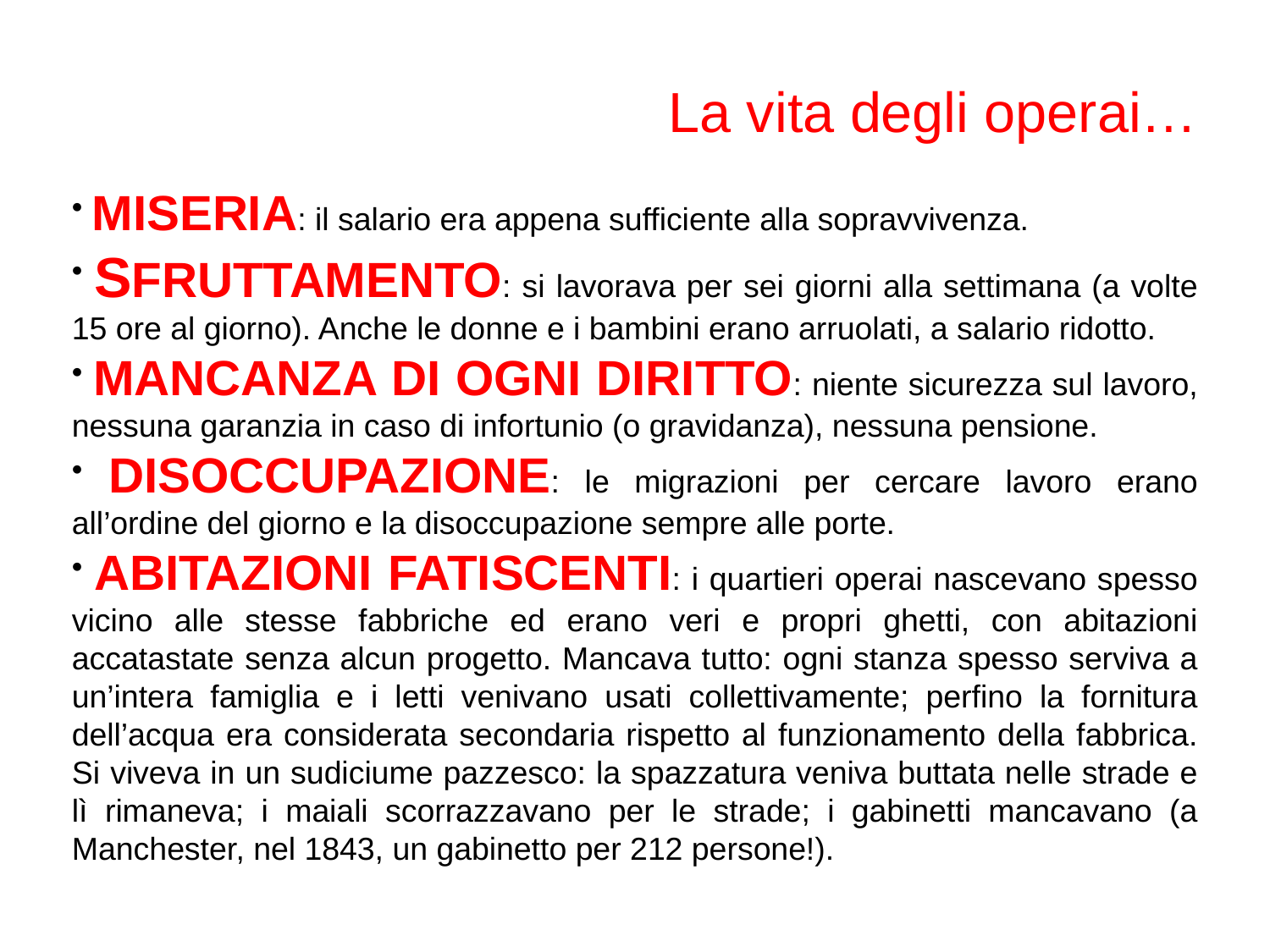

La vita degli operai…

 MISERIA: il salario era appena sufficiente alla sopravvivenza.
 SFRUTTAMENTO: si lavorava per sei giorni alla settimana (a volte 15 ore al giorno). Anche le donne e i bambini erano arruolati, a salario ridotto.
 MANCANZA DI OGNI DIRITTO: niente sicurezza sul lavoro, nessuna garanzia in caso di infortunio (o gravidanza), nessuna pensione.
 DISOCCUPAZIONE: le migrazioni per cercare lavoro erano all’ordine del giorno e la disoccupazione sempre alle porte.
 ABITAZIONI FATISCENTI: i quartieri operai nascevano spesso vicino alle stesse fabbriche ed erano veri e propri ghetti, con abitazioni accatastate senza alcun progetto. Mancava tutto: ogni stanza spesso serviva a un’intera famiglia e i letti venivano usati collettivamente; perfino la fornitura dell’acqua era considerata secondaria rispetto al funzionamento della fabbrica. Si viveva in un sudiciume pazzesco: la spazzatura veniva buttata nelle strade e lì rimaneva; i maiali scorrazzavano per le strade; i gabinetti mancavano (a Manchester, nel 1843, un gabinetto per 212 persone!).